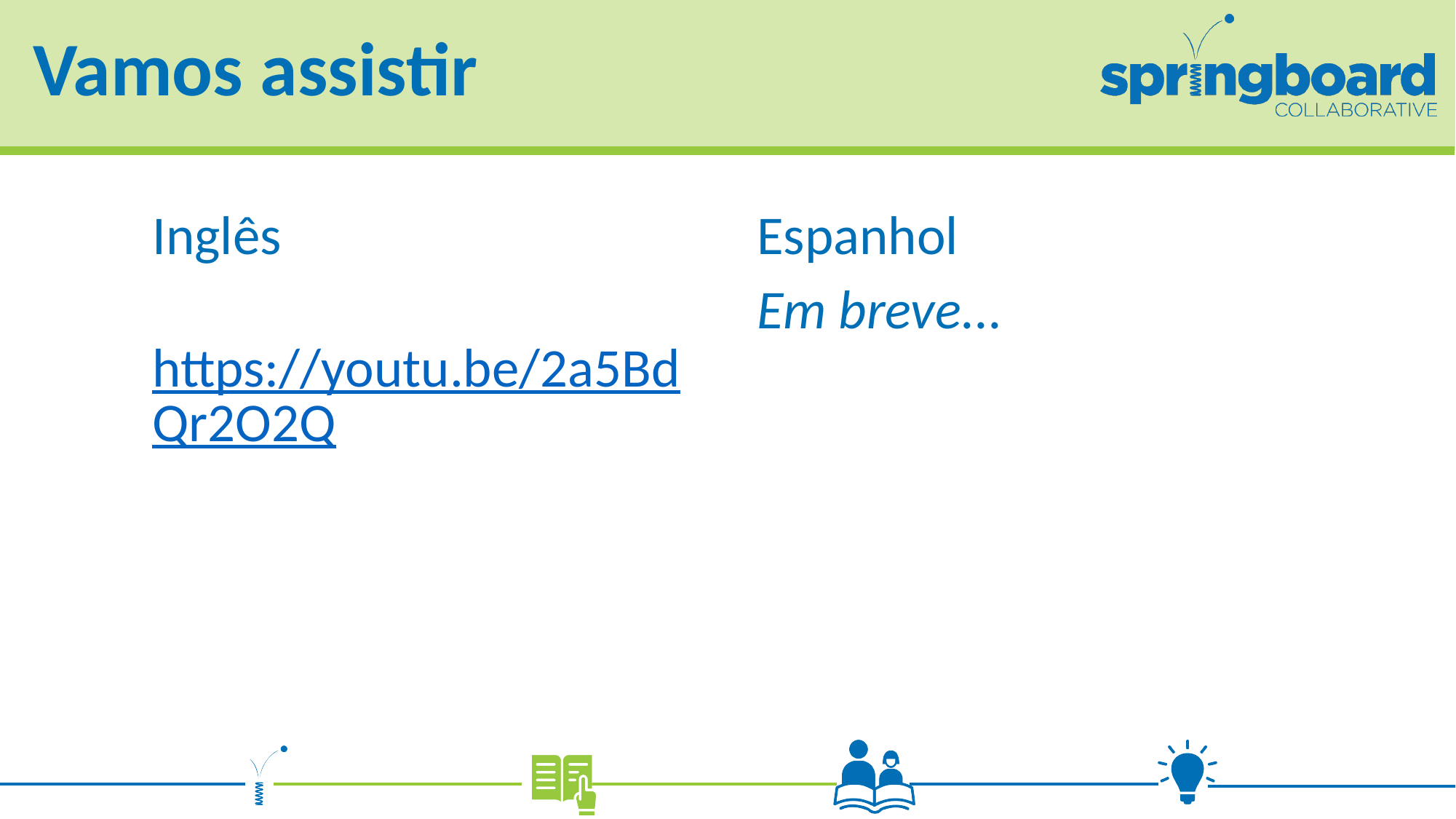

# Vamos assistir
Inglês

https://youtu.be/2a5BdQr2O2Q

Espanhol
Em breve...